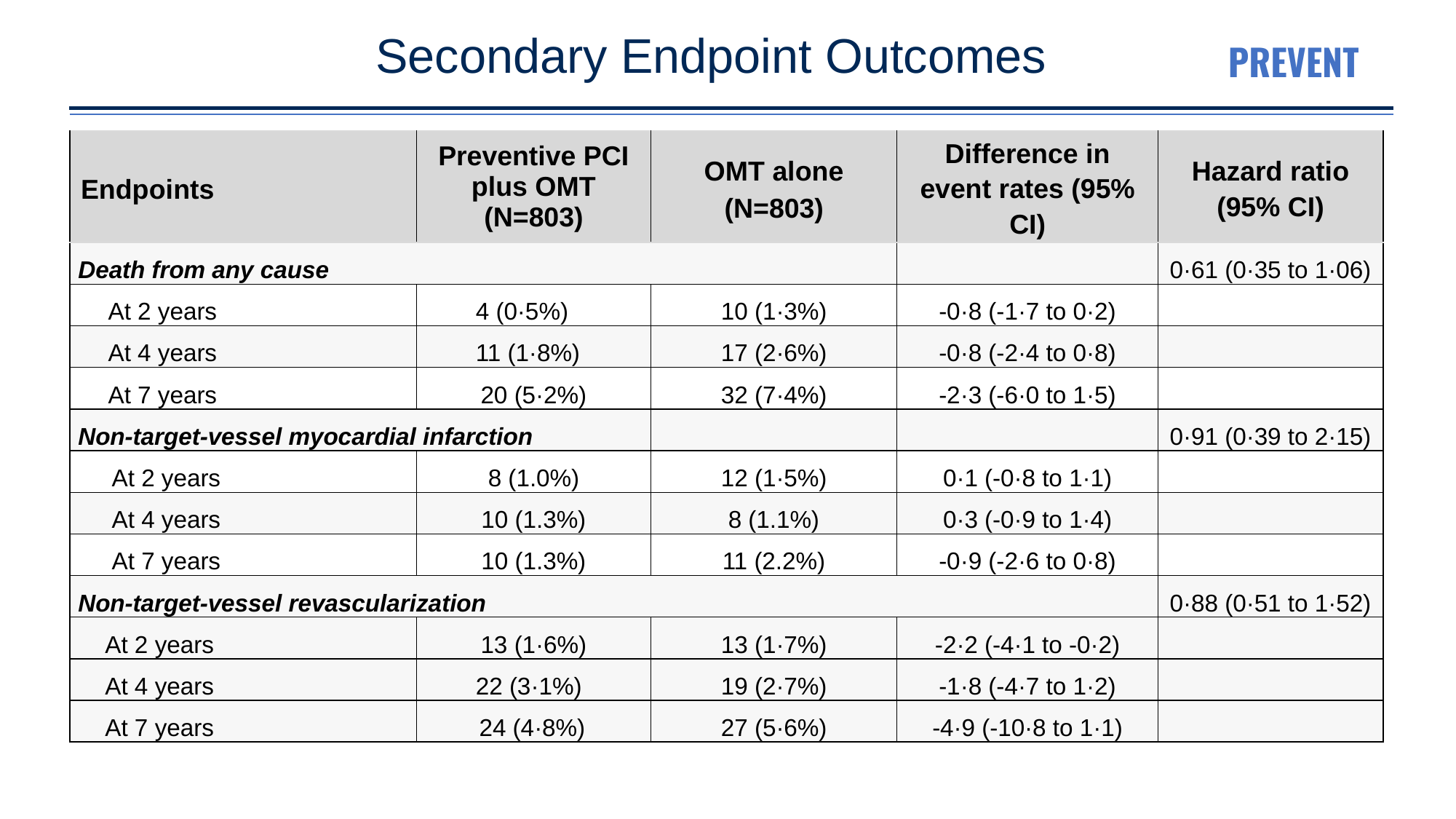

Secondary Endpoint Outcomes
PREVENT
| Endpoints | Preventive PCI plus OMT (N=803) | OMT alone (N=803) | Difference in event rates (95% CI) | Hazard ratio (95% CI) |
| --- | --- | --- | --- | --- |
| Death from any cause |  |  |  | 0·61 (0·35 to 1·06) |
| At 2 years | 4 (0·5%) | 10 (1·3%) | -0·8 (-1·7 to 0·2) |  |
| At 4 years | 11 (1·8%) | 17 (2·6%) | -0·8 (-2·4 to 0·8) |  |
| At 7 years | 20 (5·2%) | 32 (7·4%) | -2·3 (-6·0 to 1·5) |  |
| Non-target-vessel myocardial infarction |  |  |  | 0·91 (0·39 to 2·15) |
| At 2 years | 8 (1.0%) | 12 (1·5%) | 0·1 (-0·8 to 1·1) |  |
| At 4 years | 10 (1.3%) | 8 (1.1%) | 0·3 (-0·9 to 1·4) |  |
| At 7 years | 10 (1.3%) | 11 (2.2%) | -0·9 (-2·6 to 0·8) |  |
| Non-target-vessel revascularization |  |  |  | 0·88 (0·51 to 1·52) |
| At 2 years | 13 (1·6%) | 13 (1·7%) | -2·2 (-4·1 to -0·2) |  |
| At 4 years | 22 (3·1%) | 19 (2·7%) | -1·8 (-4·7 to 1·2) |  |
| At 7 years | 24 (4·8%) | 27 (5·6%) | -4·9 (-10·8 to 1·1) |  |